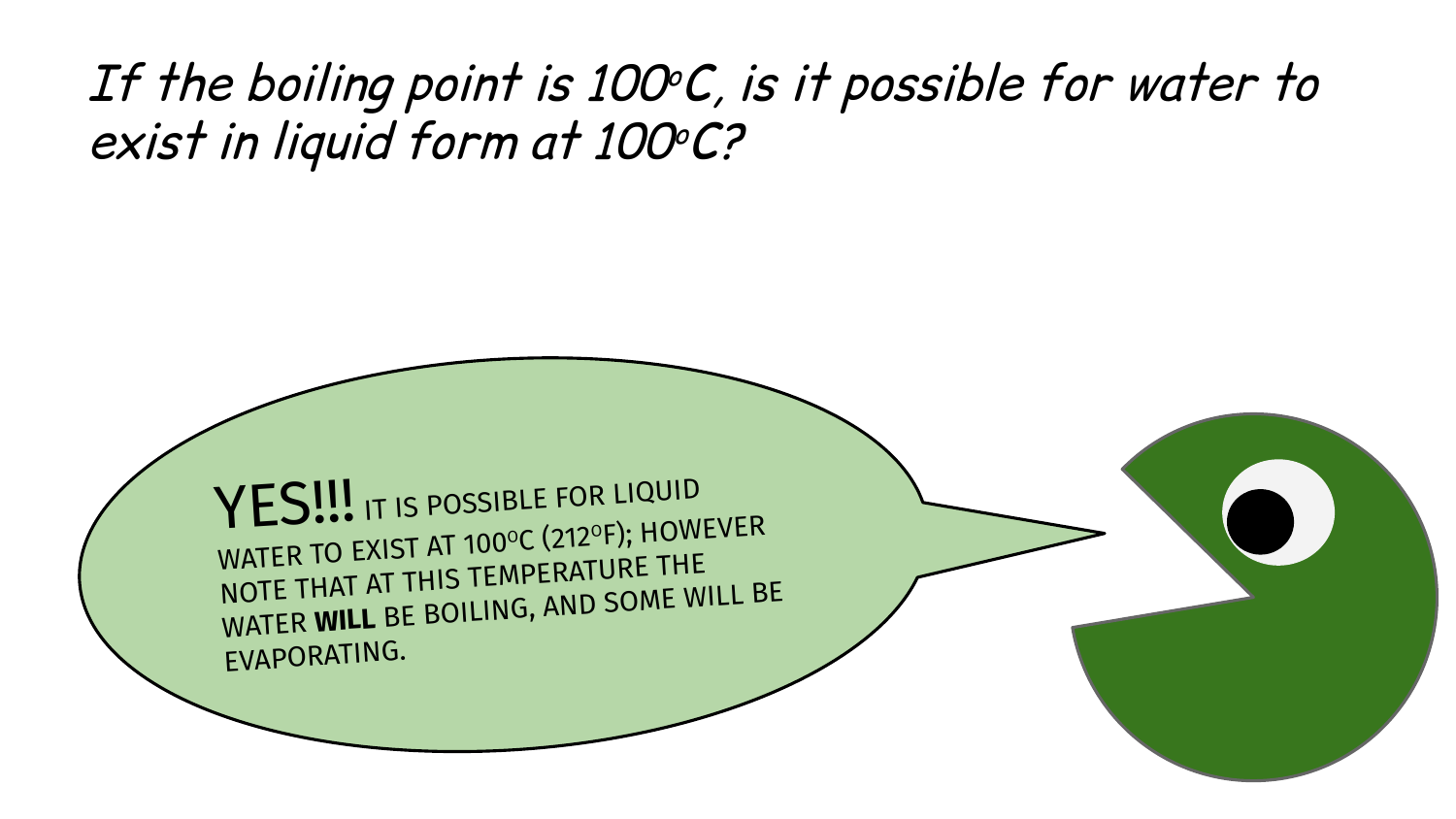

If the boiling point is 100oC, is it possible for water to exist in liquid form at 100oC?
YES!!! IT IS POSSIBLE FOR LIQUID WATER TO EXIST AT 100OC (212OF); HOWEVER NOTE THAT AT THIS TEMPERATURE THE WATER WILL BE BOILING, AND SOME WILL BE EVAPORATING.